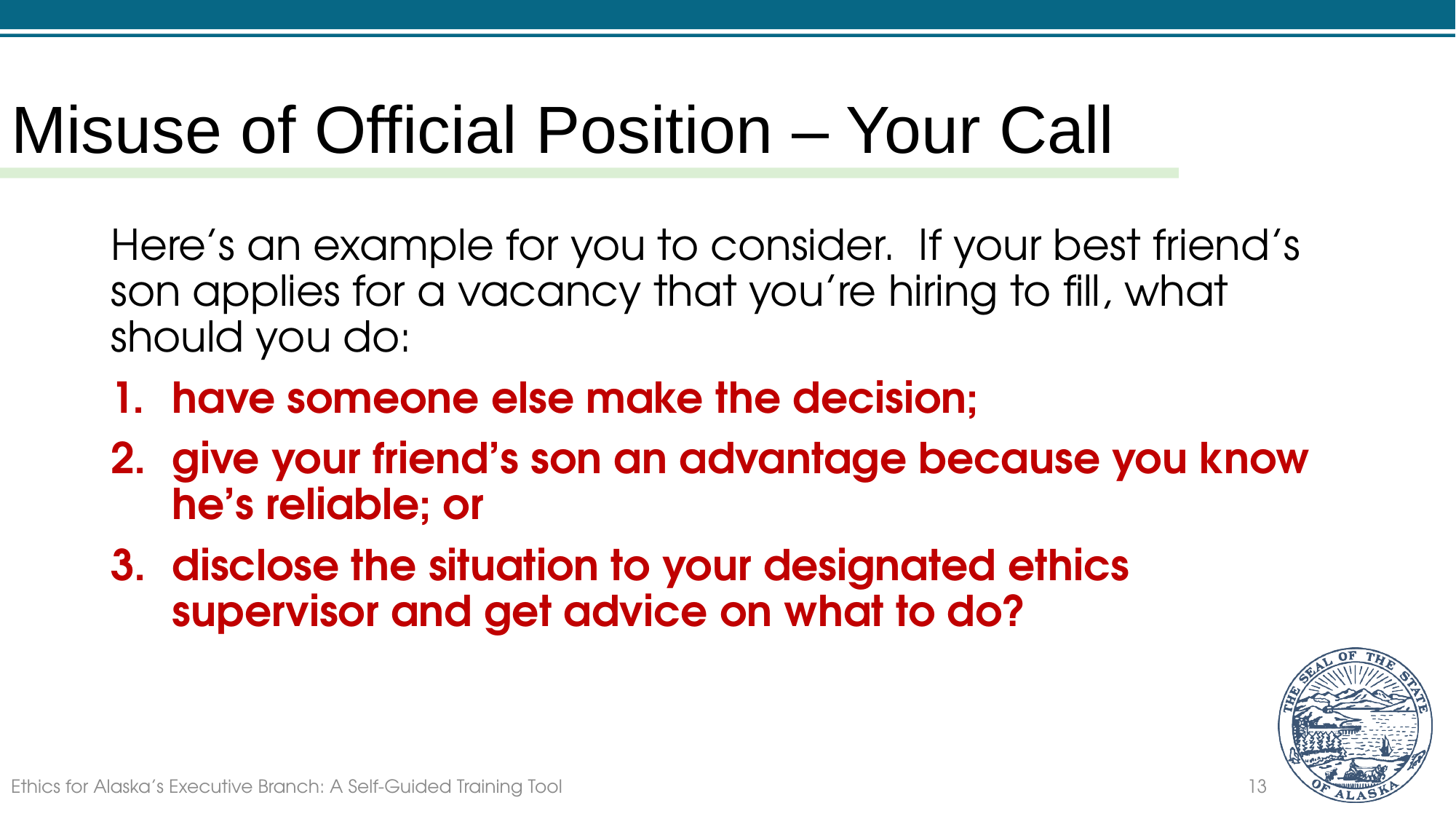

# Misuse of Official Position – Your Call
Here’s an example for you to consider.  If your best friend’s son applies for a vacancy that you’re hiring to fill, what should you do:
have someone else make the decision;
give your friend’s son an advantage because you know he’s reliable; or
disclose the situation to your designated ethics supervisor and get advice on what to do?

Ethics for Alaska’s Executive Branch: A Self-Guided Training Tool
13